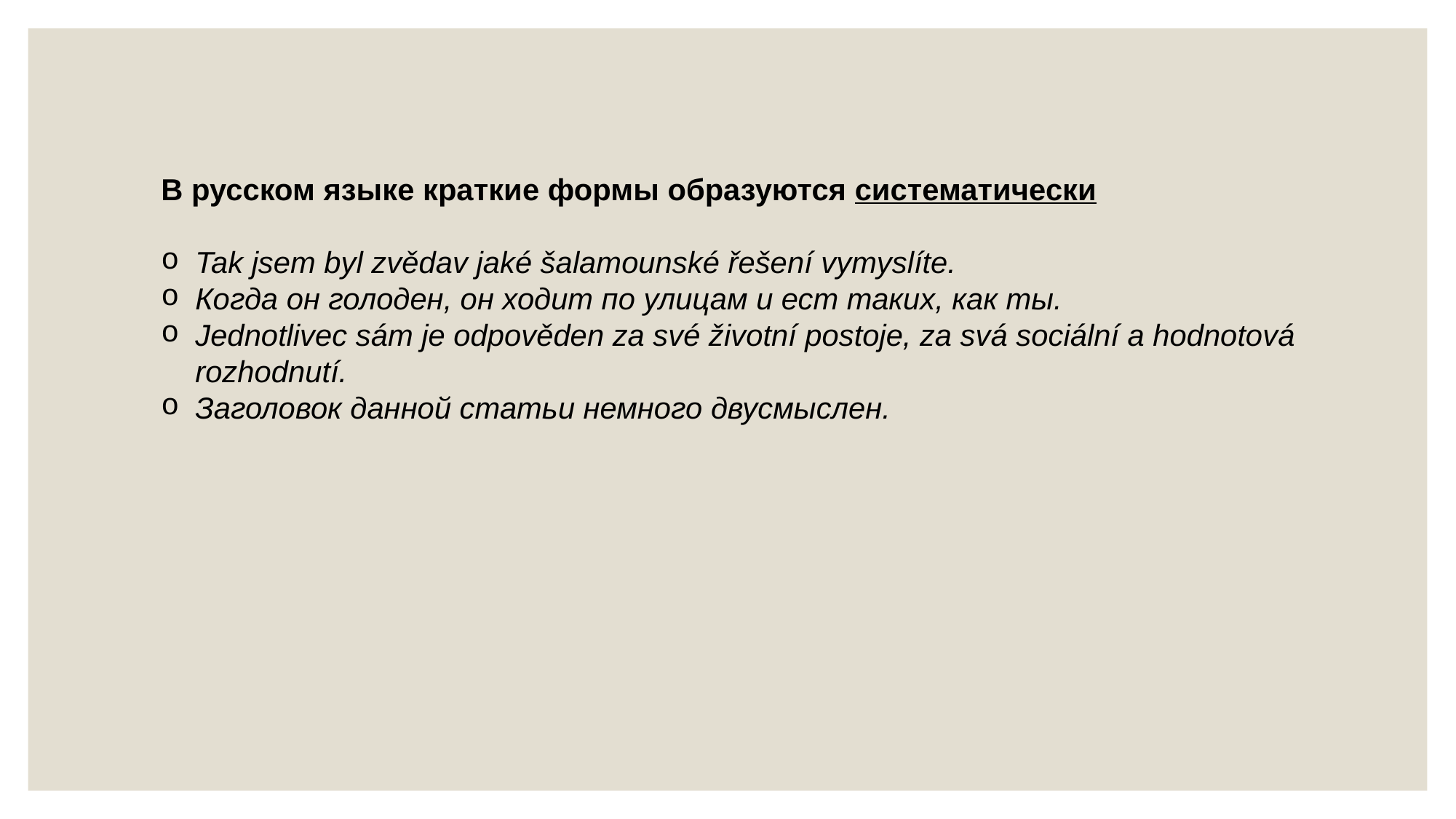

В русском языке краткие формы образуются систематически

Tak jsem byl zvědav jaké šalamounské řešení vymyslíte.
Когда он голоден, он ходит по улицам и ест таких, как ты.
Jednotlivec sám je odpověden za své životní postoje, za svá sociální a hodnotová rozhodnutí.
Заголовок данной статьи немного двусмыслен.